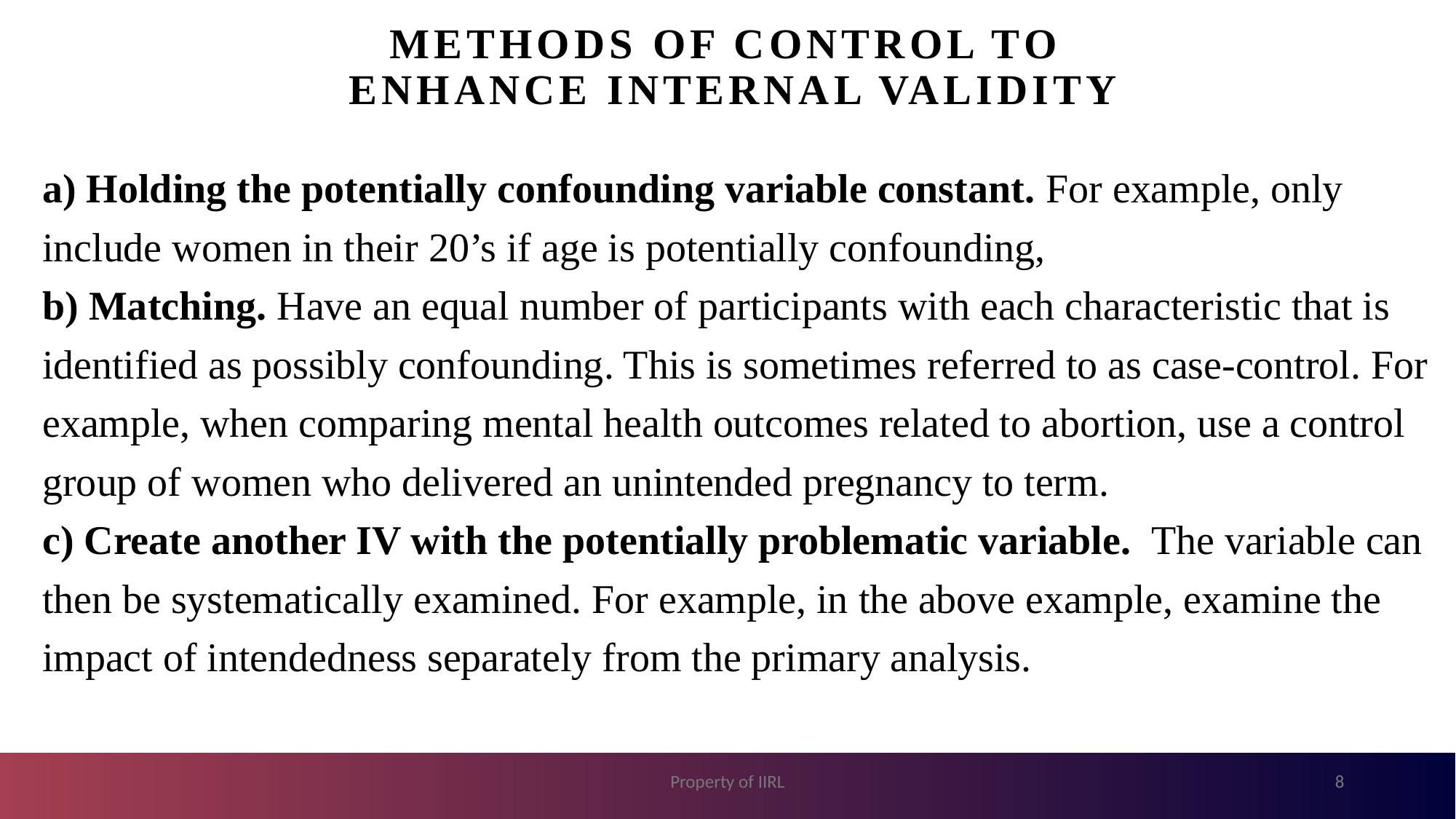

# Methods of control To enhance internal Validity
a) Holding the potentially confounding variable constant. For example, only include women in their 20’s if age is potentially confounding,
b) Matching. Have an equal number of participants with each characteristic that is identified as possibly confounding. This is sometimes referred to as case-control. For example, when comparing mental health outcomes related to abortion, use a control group of women who delivered an unintended pregnancy to term.
c) Create another IV with the potentially problematic variable.  The variable can then be systematically examined. For example, in the above example, examine the impact of intendedness separately from the primary analysis.

Property of IIRL
8